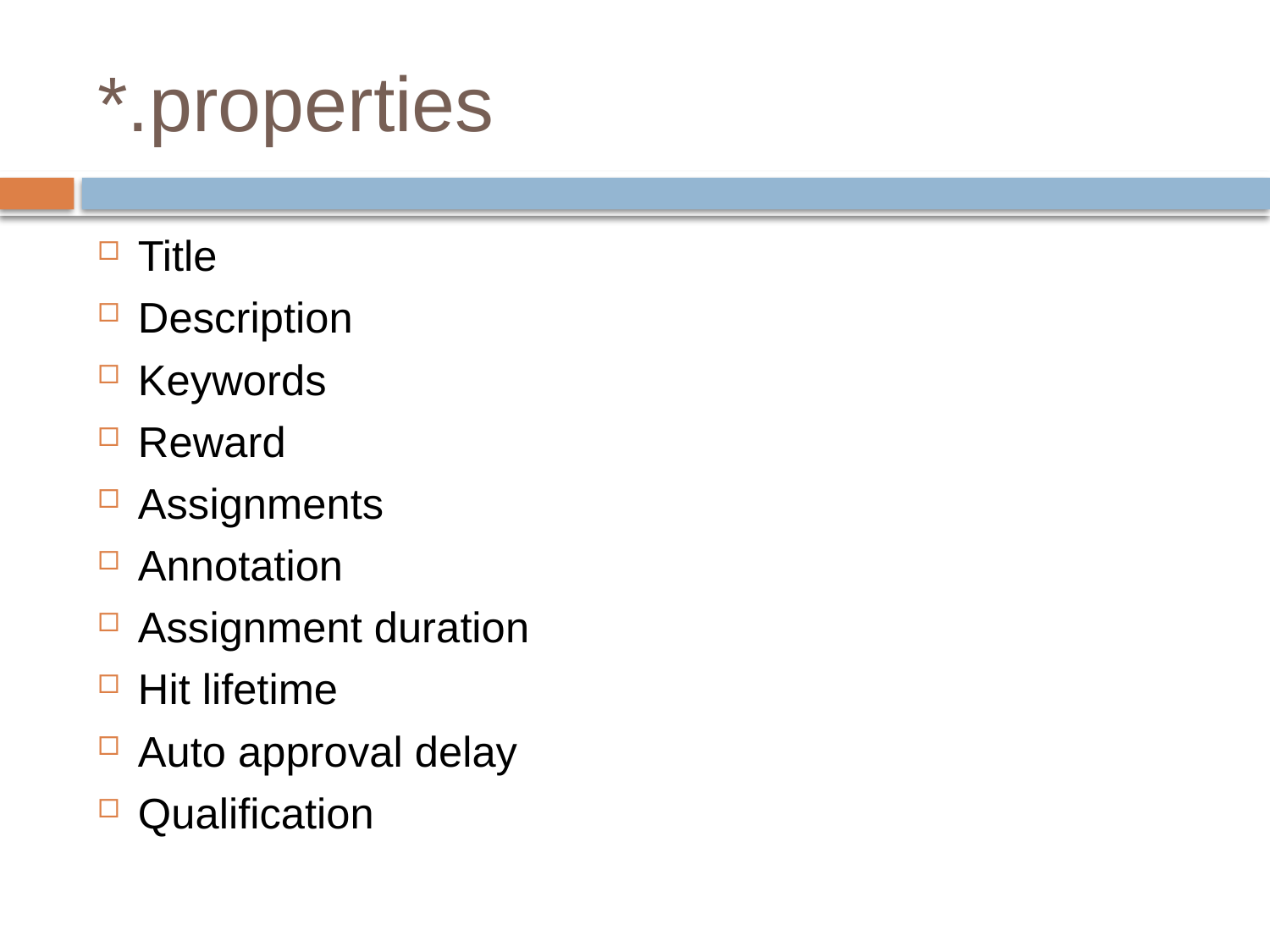

# *.properties
Title
Description
Keywords
Reward
Assignments
Annotation
Assignment duration
Hit lifetime
Auto approval delay
Qualification